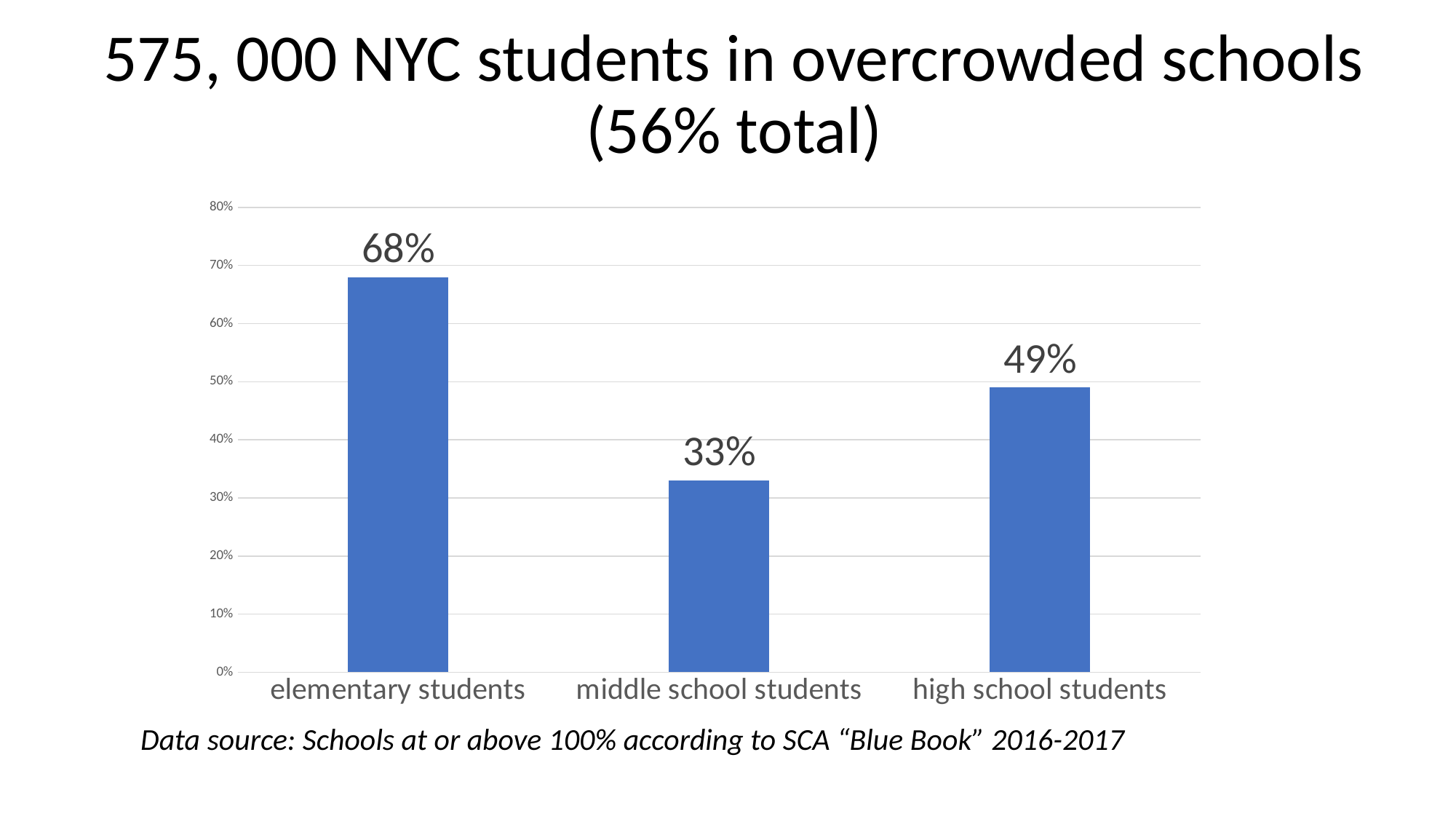

# 575, 000 NYC students in overcrowded schools (56% total)

Data source: Schools at or above 100% according to SCA “Blue Book” 2016-2017

### Chart

| Category |  |
|---|---|
| elementary students | 0.68 |
| middle school students | 0.33 |
| high school students | 0.49 |